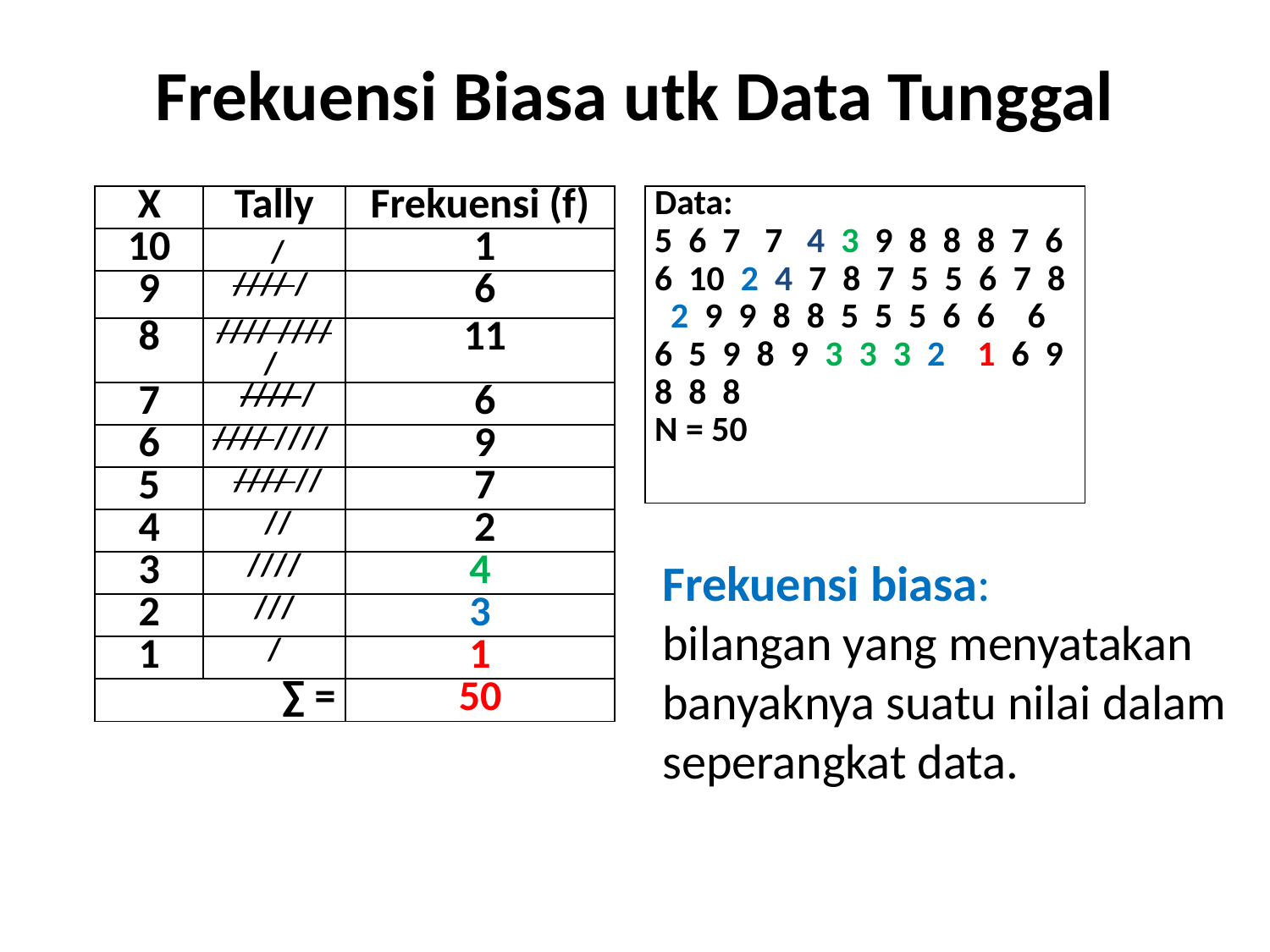

# Frekuensi Biasa utk Data Tunggal
| X | Tally | Frekuensi (f) |
| --- | --- | --- |
| 10 | / | 1 |
| 9 | //// / | 6 |
| 8 | //// //// / | 11 |
| 7 | //// / | 6 |
| 6 | //// //// | 9 |
| 5 | //// // | 7 |
| 4 | // | 2 |
| 3 | //// | 4 |
| 2 | /// | 3 |
| 1 | / | 1 |
| ∑ = |  | 50 |
| Data: 5 6 7 7 4 3 9 8 8 8 7 6 6 10 2 4 7 8 7 5 5 6 7 8 2 9 9 8 8 5 5 5 6 6 6 6 5 9 8 9 3 3 3 2 1 6 9 8 8 8 N = 50 |
| --- |
Frekuensi biasa:
bilangan yang menyatakan banyaknya suatu nilai dalam seperangkat data.